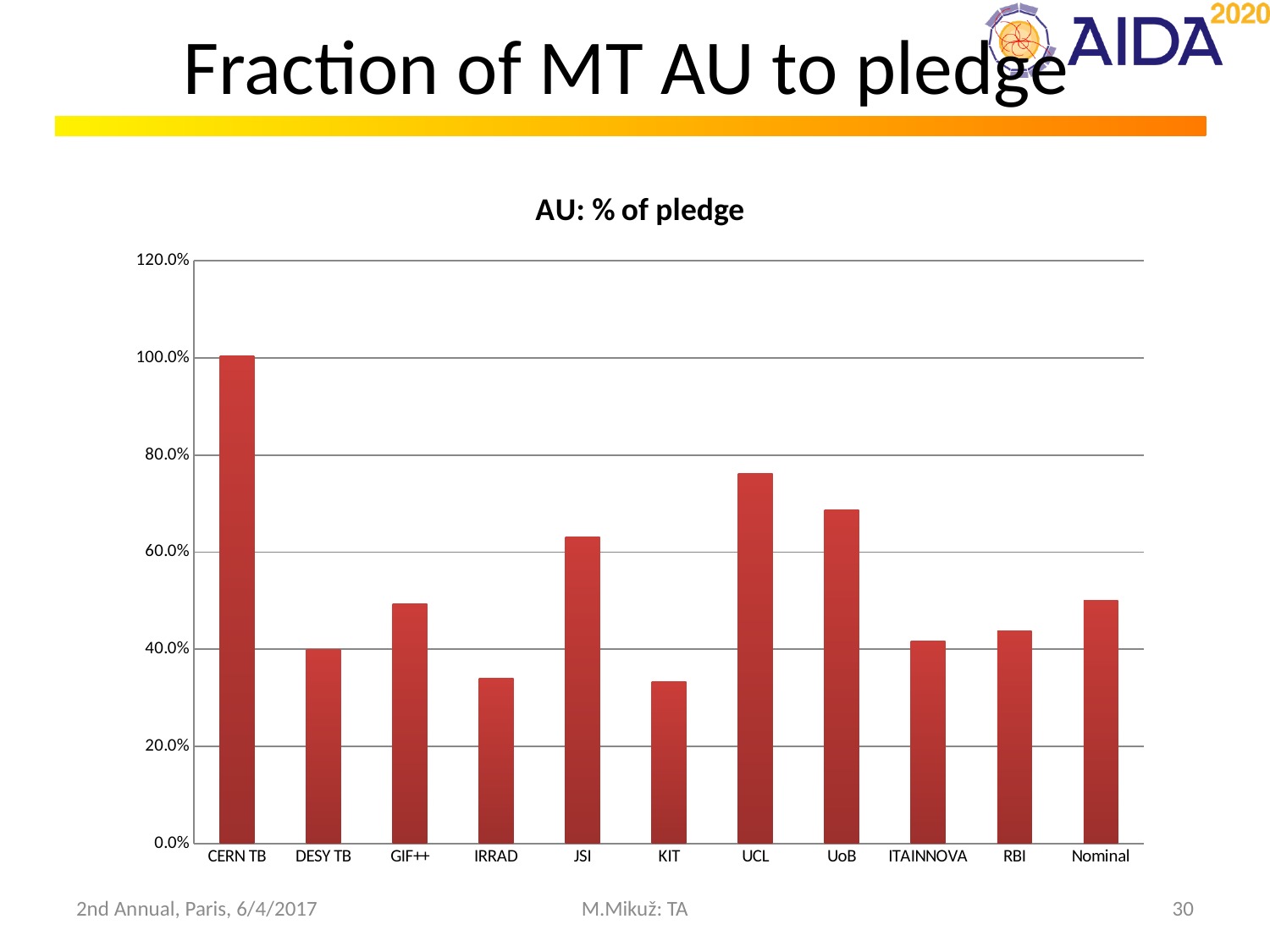

# Fraction of MT AU to pledge

### Chart: AU: % of pledge

| Category |  |
|---|---|
| CERN TB | 1.004255319148936 |
| DESY TB | 0.4 |
| GIF++ | 0.493551587301587 |
| IRRAD | 0.339781746031746 |
| JSI | 0.631 |
| KIT | 0.333 |
| UCL | 0.7625 |
| UoB | 0.6875 |
| ITAINNOVA | 0.416666666666667 |
| RBI | 0.4375 |
| Nominal | 0.5 |
2nd Annual, Paris, 6/4/2017
M.Mikuž: TA
30